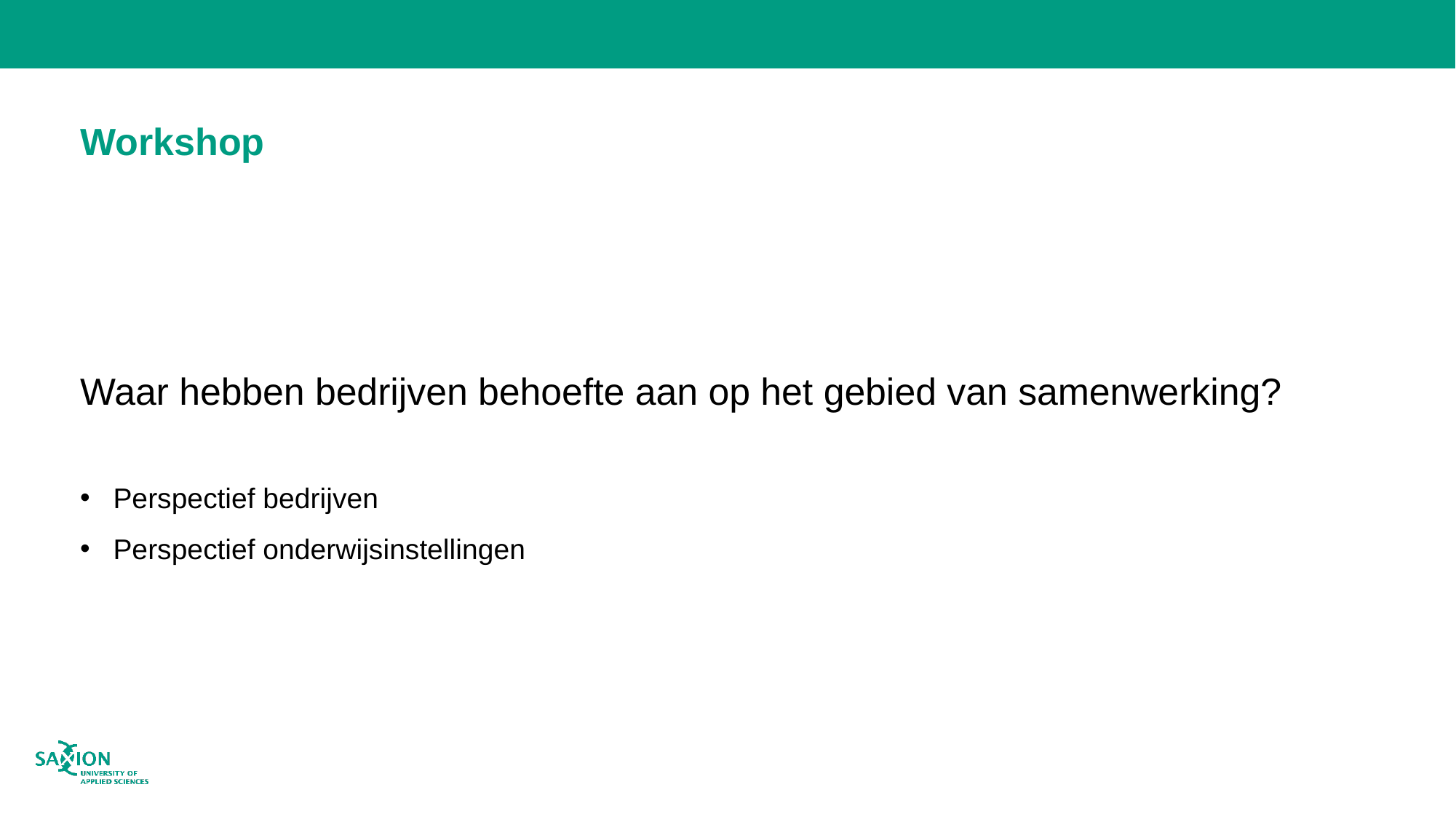

# Workshop
Waar hebben bedrijven behoefte aan op het gebied van samenwerking?

Perspectief bedrijven
Perspectief onderwijsinstellingen